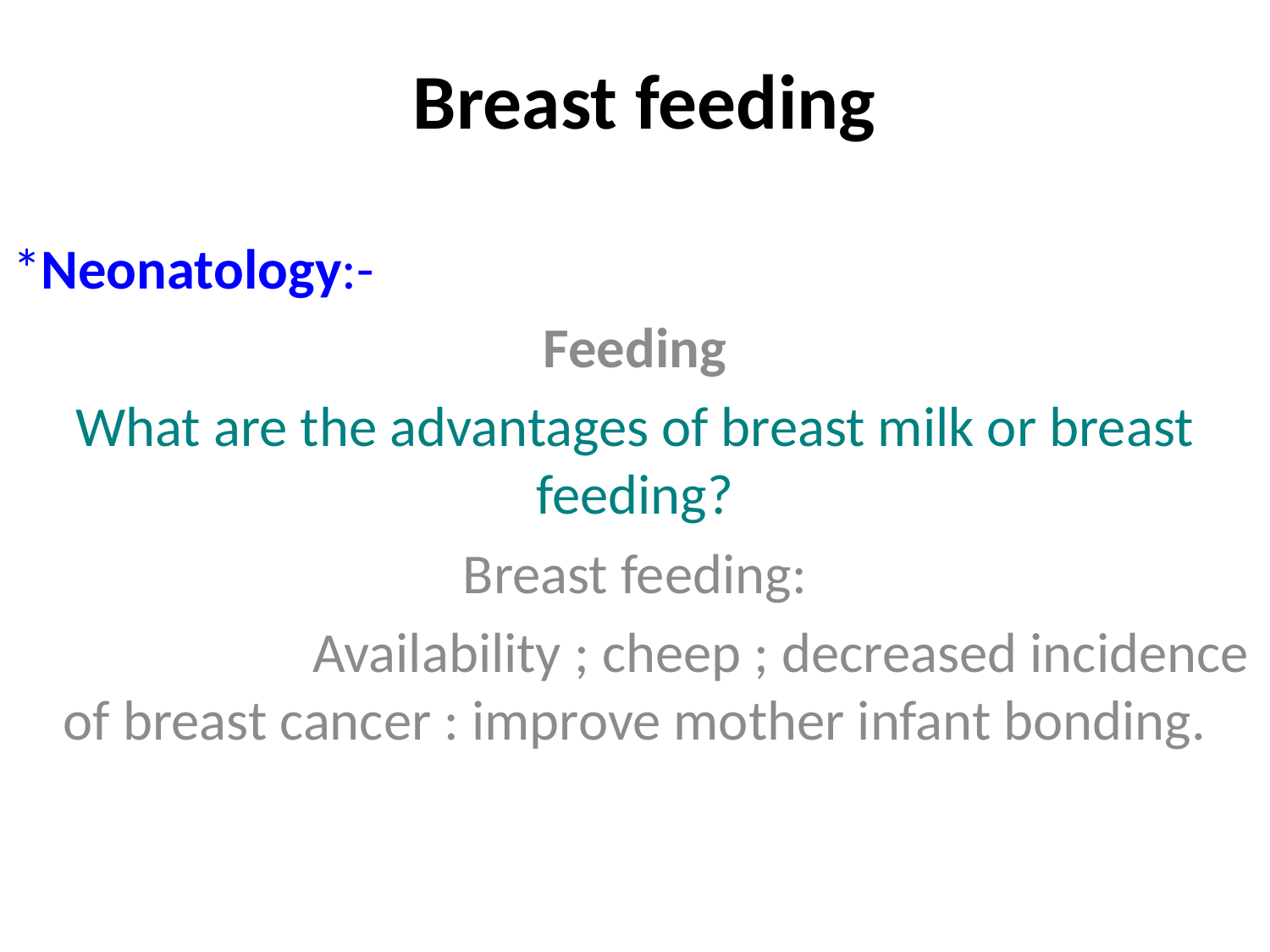

# Breast feeding
*Neonatology:-
Feeding
What are the advantages of breast milk or breast feeding?
Breast feeding:
                       Availability ; cheep ; decreased incidence of breast cancer : improve mother infant bonding.